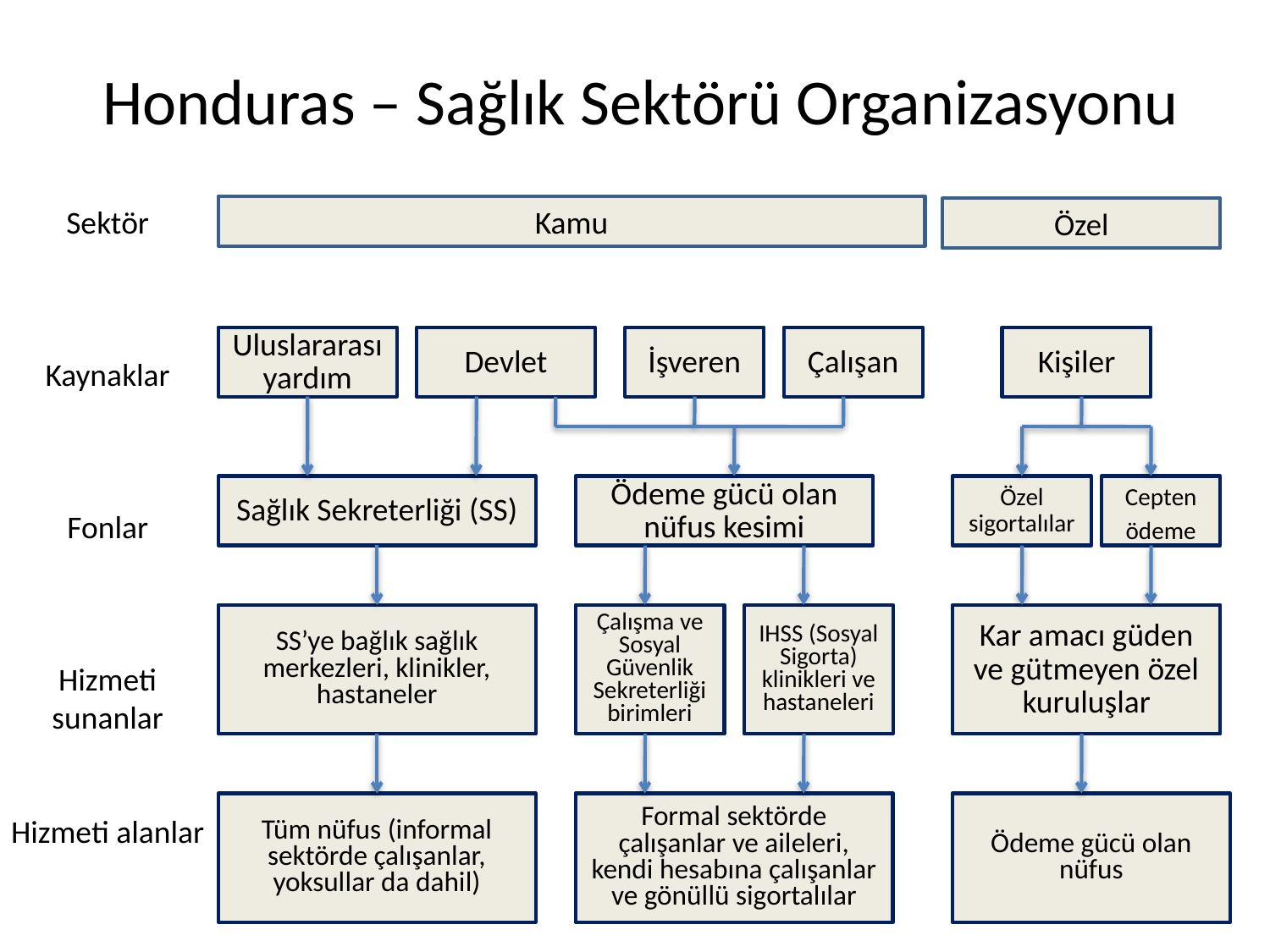

# Honduras – Sağlık Sektörü Organizasyonu
Sektör

Kaynaklar

Fonlar

Hizmeti
sunanlar

Hizmeti alanlar
Kamu
Özel
Uluslararası yardım
Devlet
İşveren
Çalışan
Kişiler
Sağlık Sekreterliği (SS)
Ödeme gücü olan nüfus kesimi
Özel sigortalılar
Cepten ödeme
SS’ye bağlık sağlık merkezleri, klinikler, hastaneler
Çalışma ve Sosyal Güvenlik Sekreterliği birimleri
IHSS (Sosyal Sigorta) klinikleri ve hastaneleri
Kar amacı güden ve gütmeyen özel kuruluşlar
Tüm nüfus (informal sektörde çalışanlar, yoksullar da dahil)
Formal sektörde çalışanlar ve aileleri, kendi hesabına çalışanlar ve gönüllü sigortalılar
Ödeme gücü olan nüfus